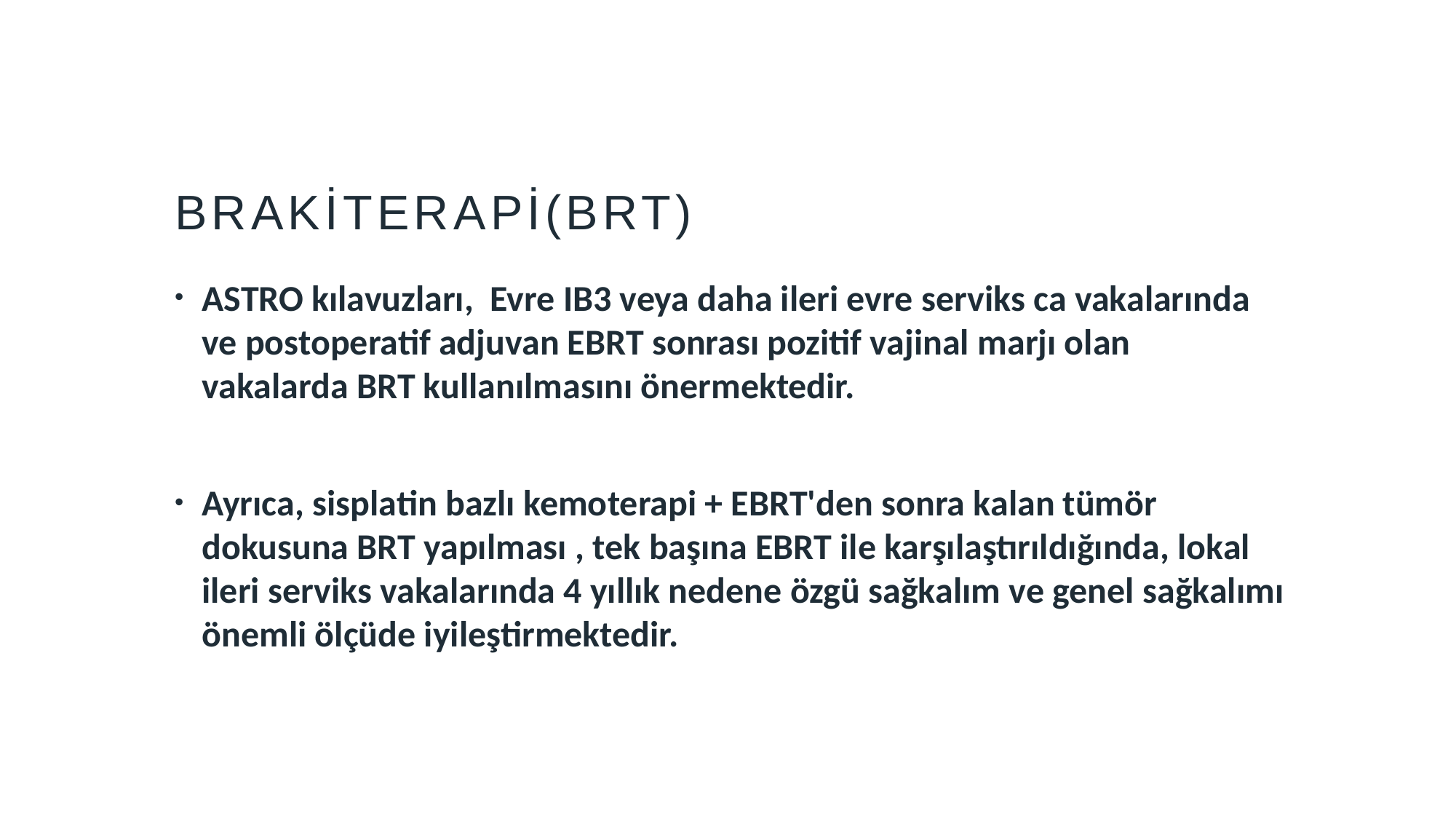

# Brakiterapi(BRT)
ASTRO kılavuzları,  Evre IB3 veya daha ileri evre serviks ca vakalarında ve postoperatif adjuvan EBRT sonrası pozitif vajinal marjı olan vakalarda BRT kullanılmasını önermektedir.

Ayrıca, sisplatin bazlı kemoterapi + EBRT'den sonra kalan tümör dokusuna BRT yapılması , tek başına EBRT ile karşılaştırıldığında, lokal ileri serviks vakalarında 4 yıllık nedene özgü sağkalım ve genel sağkalımı önemli ölçüde iyileştirmektedir.